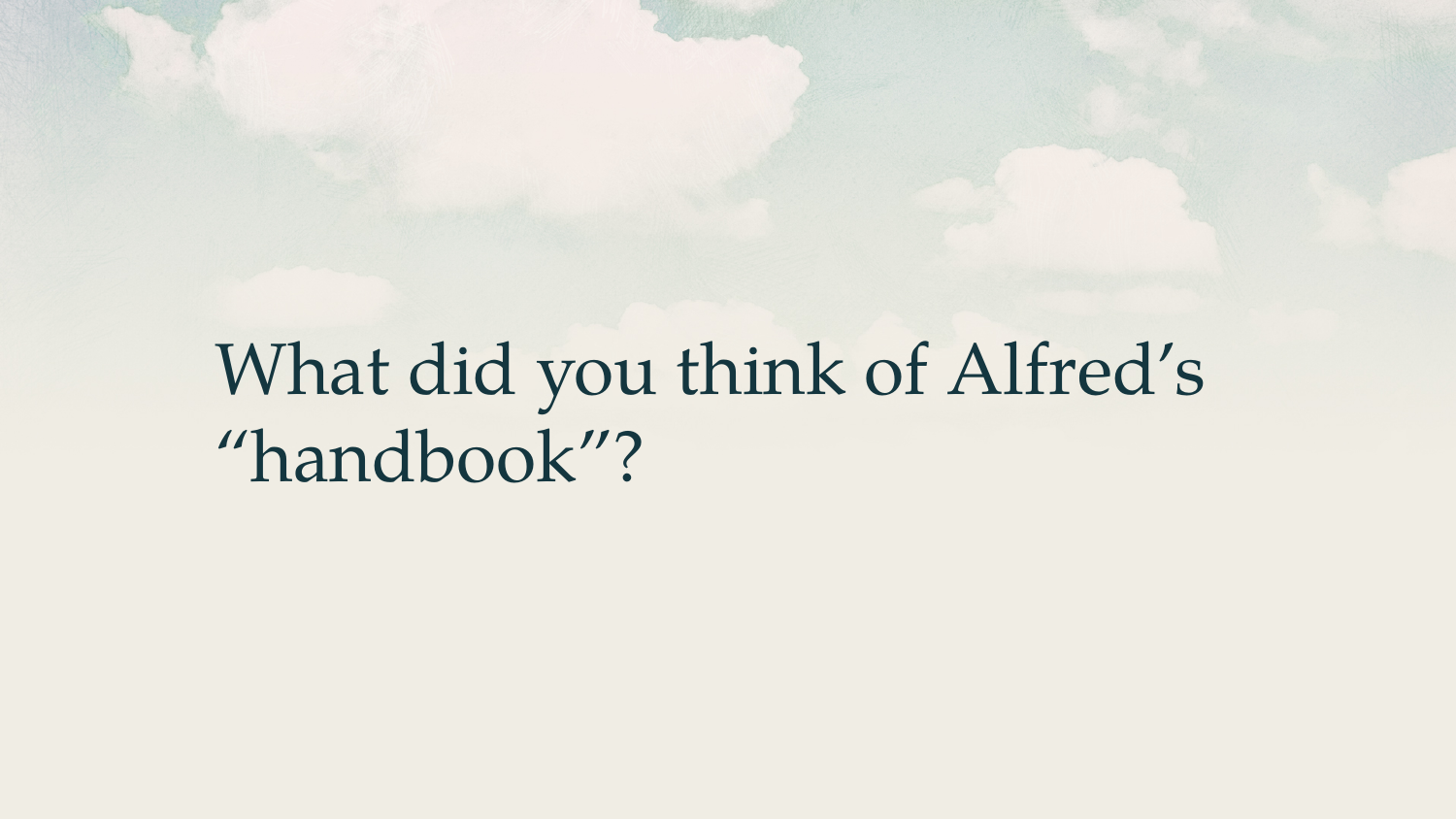

What did you think of Alfred’s “handbook”?